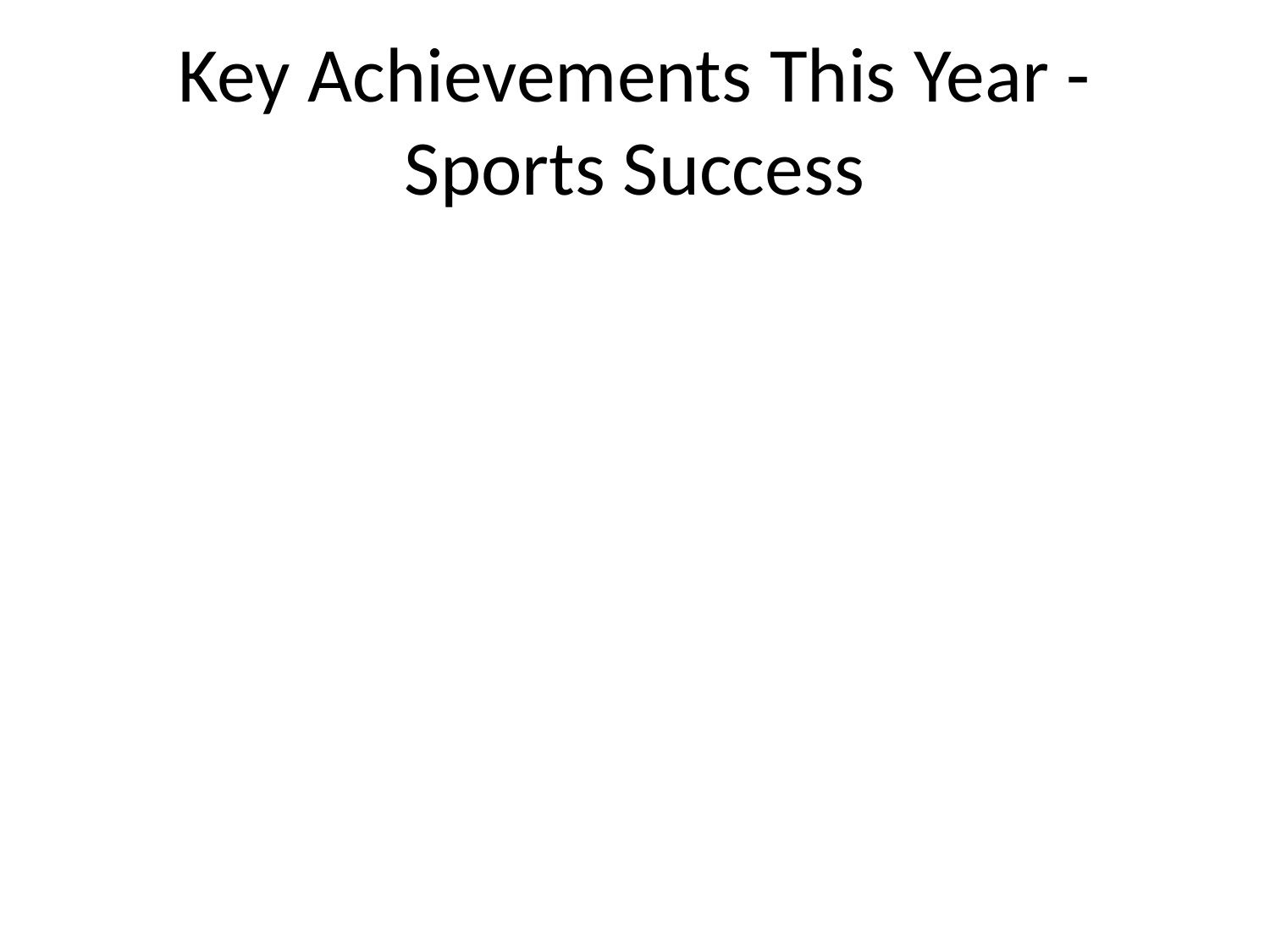

# Key Achievements This Year - Sports Success